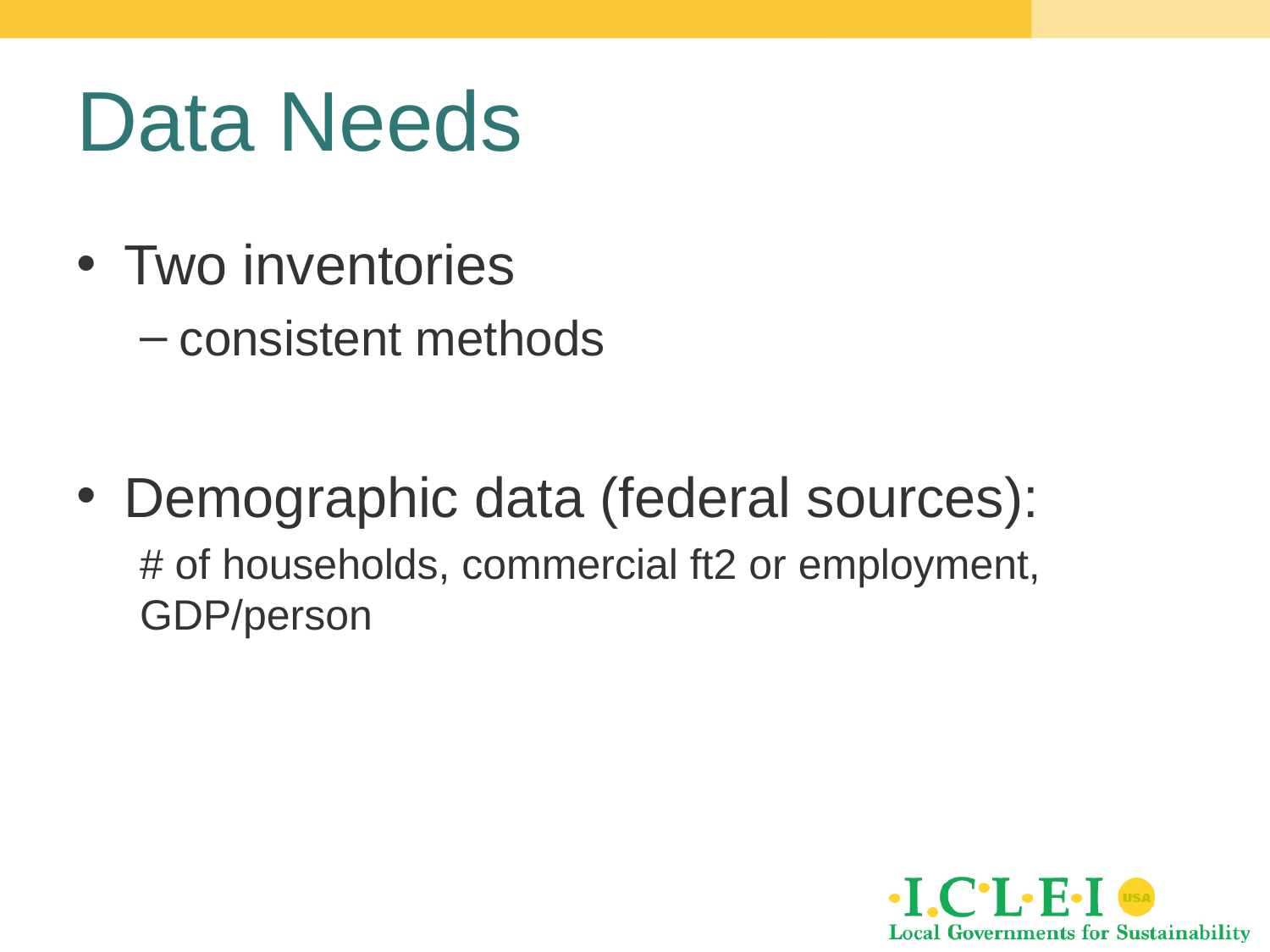

# Data Needs
Two inventories
consistent methods

Demographic data (federal sources):
# of households, commercial ft2 or employment, GDP/person